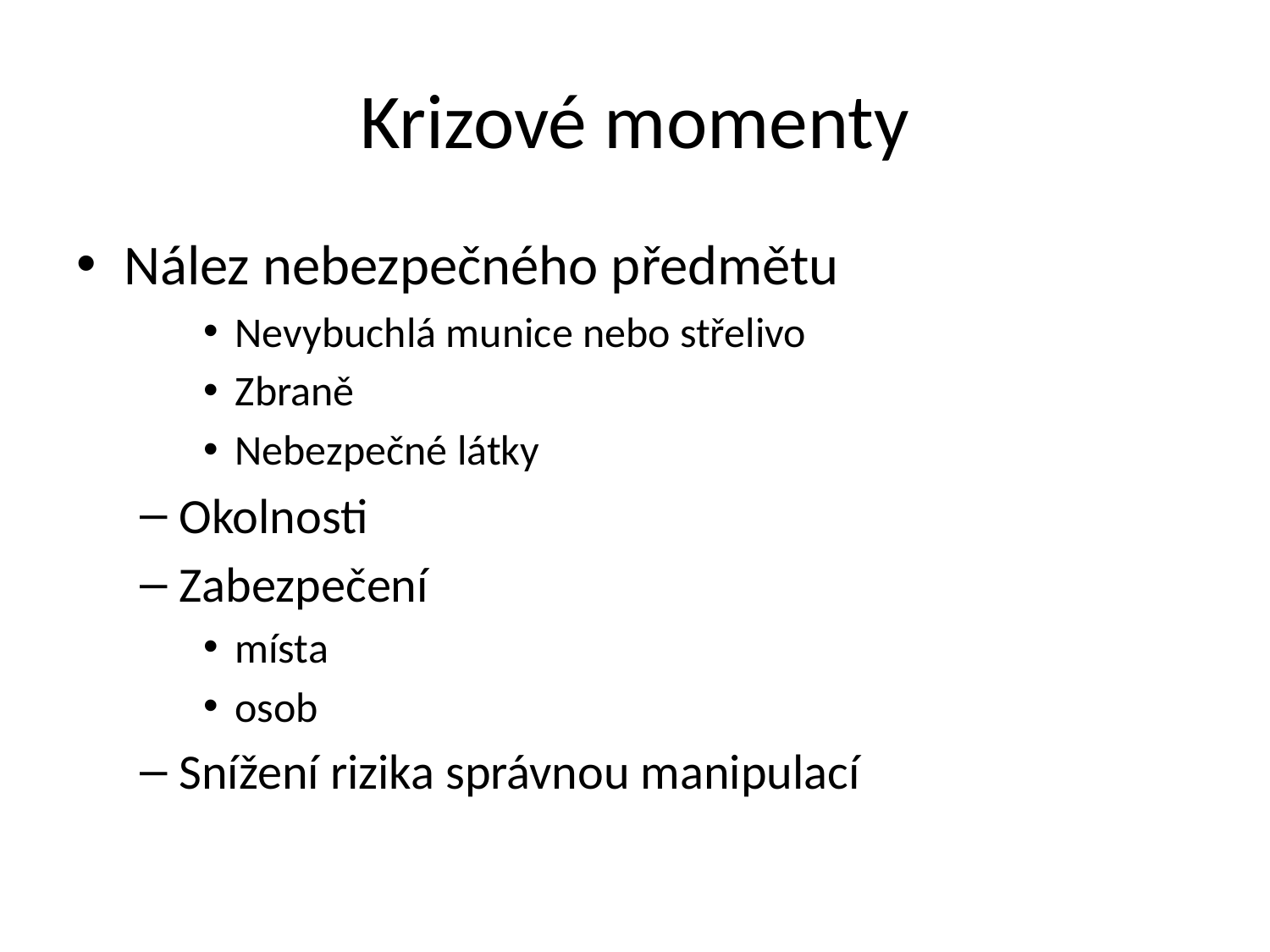

# Krizové momenty
Nález nebezpečného předmětu
Nevybuchlá munice nebo střelivo
Zbraně
Nebezpečné látky
Okolnosti
Zabezpečení
místa
osob
Snížení rizika správnou manipulací